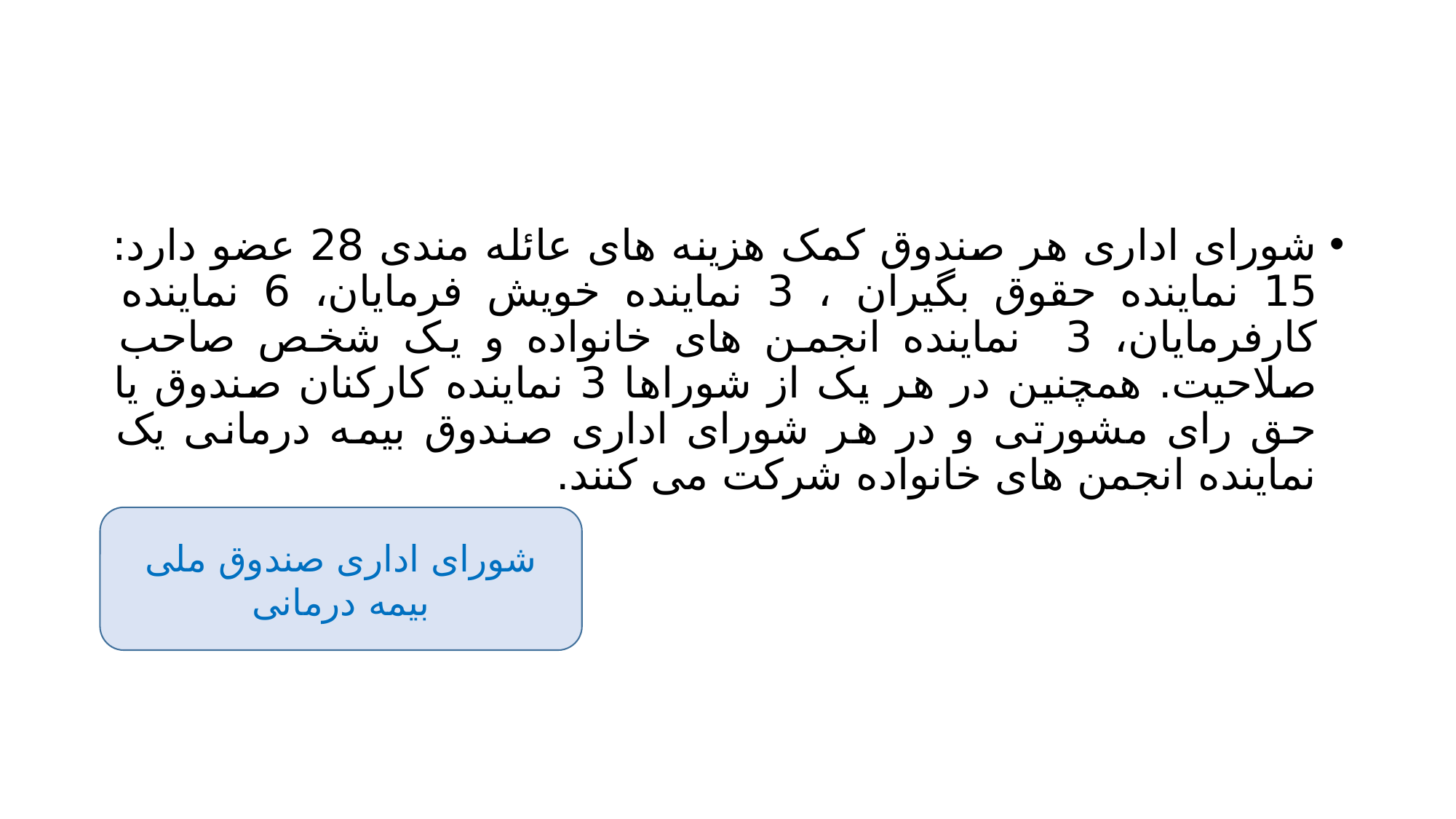

#
شورای اداری هر صندوق کمک هزینه های عائله مندی 28 عضو دارد: 15 نماینده حقوق بگیران ، 3 نماینده خویش فرمایان، 6 نماینده کارفرمایان، 3  نماینده انجمن های خانواده و یک شخص صاحب صلاحیت. همچنین در هر یک از شوراها 3 نماینده کارکنان صندوق یا حق رای مشورتی و در هر شورای اداری صندوق بیمه درمانی یک نماینده انجمن های خانواده شرکت می کنند.
شورای اداری صندوق ملی بیمه درمانی